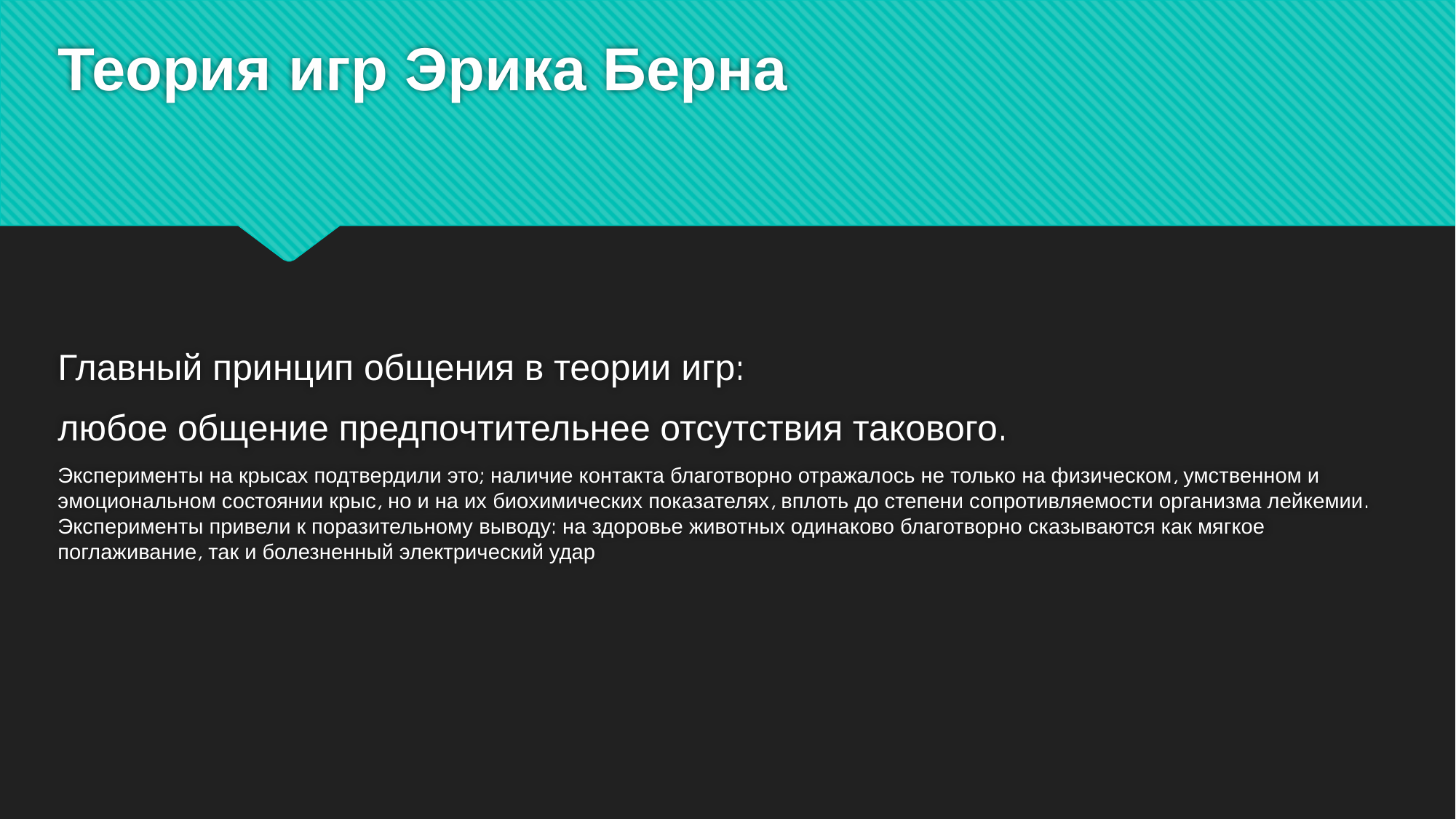

# Теория игр Эрика Берна
Главный принцип общения в теории игр:
любое общение предпочтительнее отсутствия такового.
Эксперименты на крысах подтвердили это; наличие контакта благотворно отражалось не только на физическом, умственном и эмоциональном состоянии крыс, но и на их биохимических показателях, вплоть до степени сопротивляемости организма лейкемии. Эксперименты привели к поразительному выводу: на здоровье животных одинаково благотворно сказываются как мягкое поглаживание, так и болезненный электрический удар